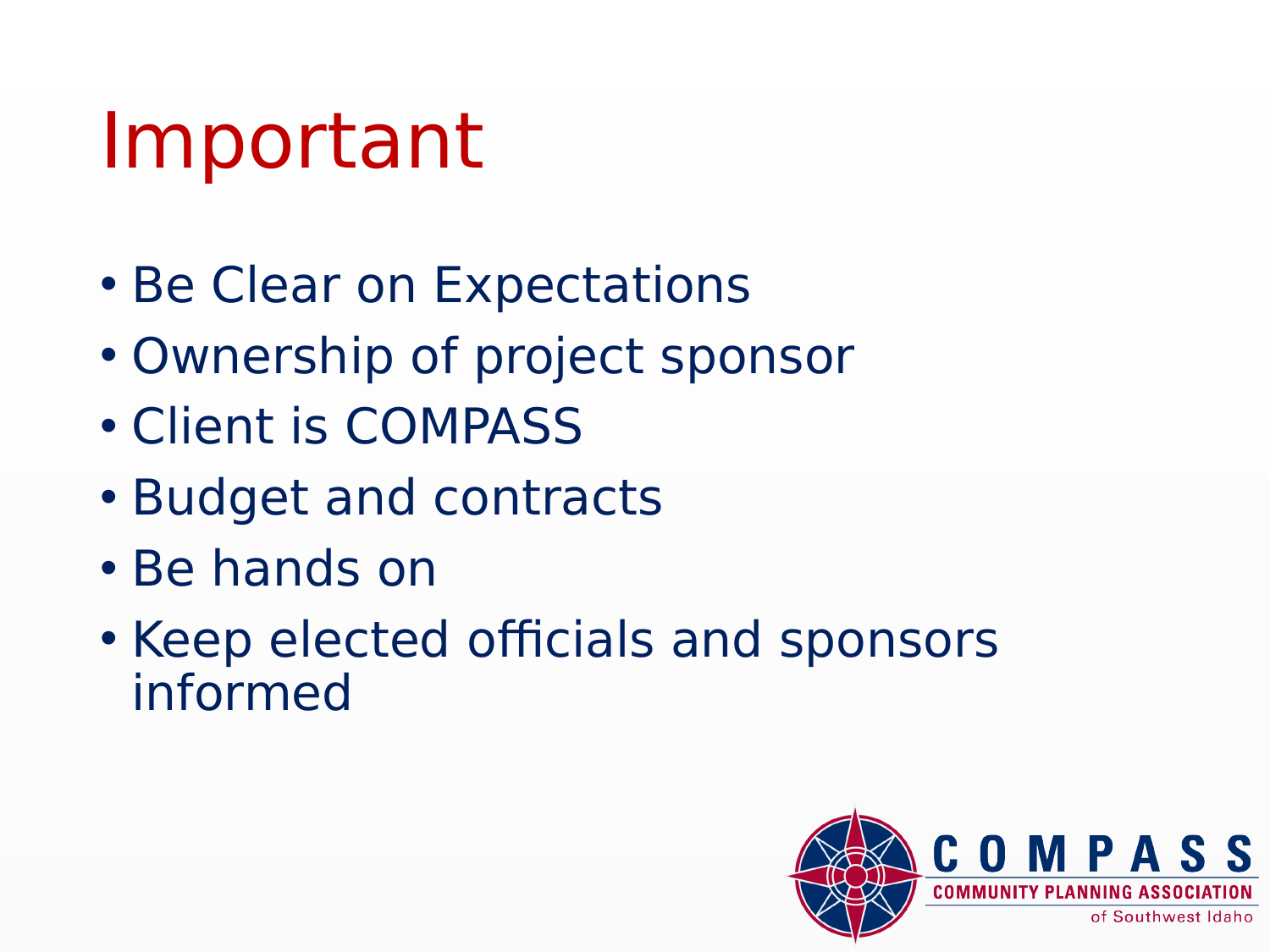

# Important
Be Clear on Expectations
Ownership of project sponsor
Client is COMPASS
Budget and contracts
Be hands on
Keep elected officials and sponsors informed